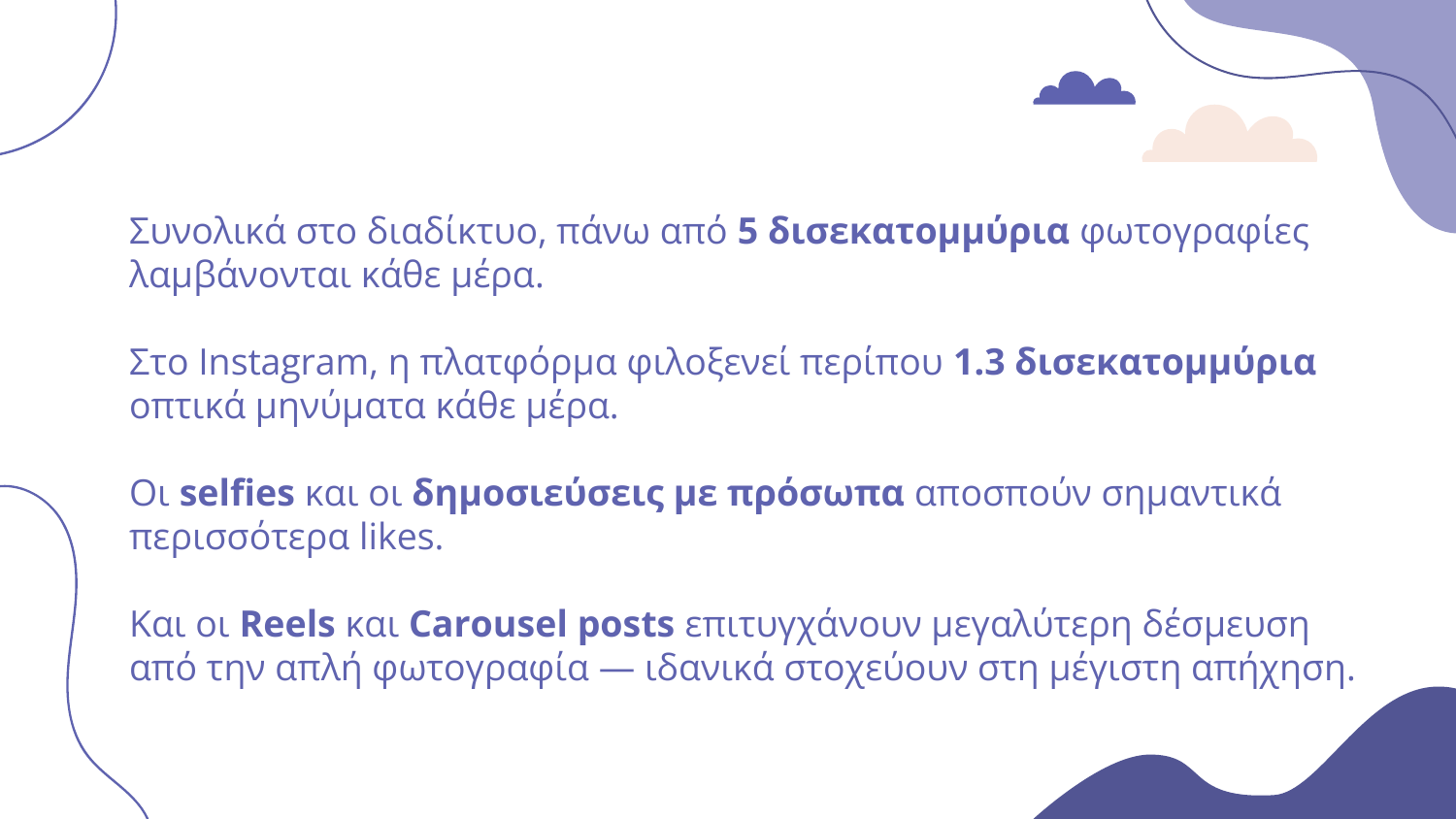

Συνολικά στο διαδίκτυο, πάνω από 5 δισεκατομμύρια φωτογραφίες λαμβάνονται κάθε μέρα.

Στο Instagram, η πλατφόρμα φιλοξενεί περίπου 1.3 δισεκατομμύρια οπτικά μηνύματα κάθε μέρα.

Οι selfies και οι δημοσιεύσεις με πρόσωπα αποσπούν σημαντικά περισσότερα likes.

Και οι Reels και Carousel posts επιτυγχάνουν μεγαλύτερη δέσμευση από την απλή φωτογραφία — ιδανικά στοχεύουν στη μέγιστη απήχηση.